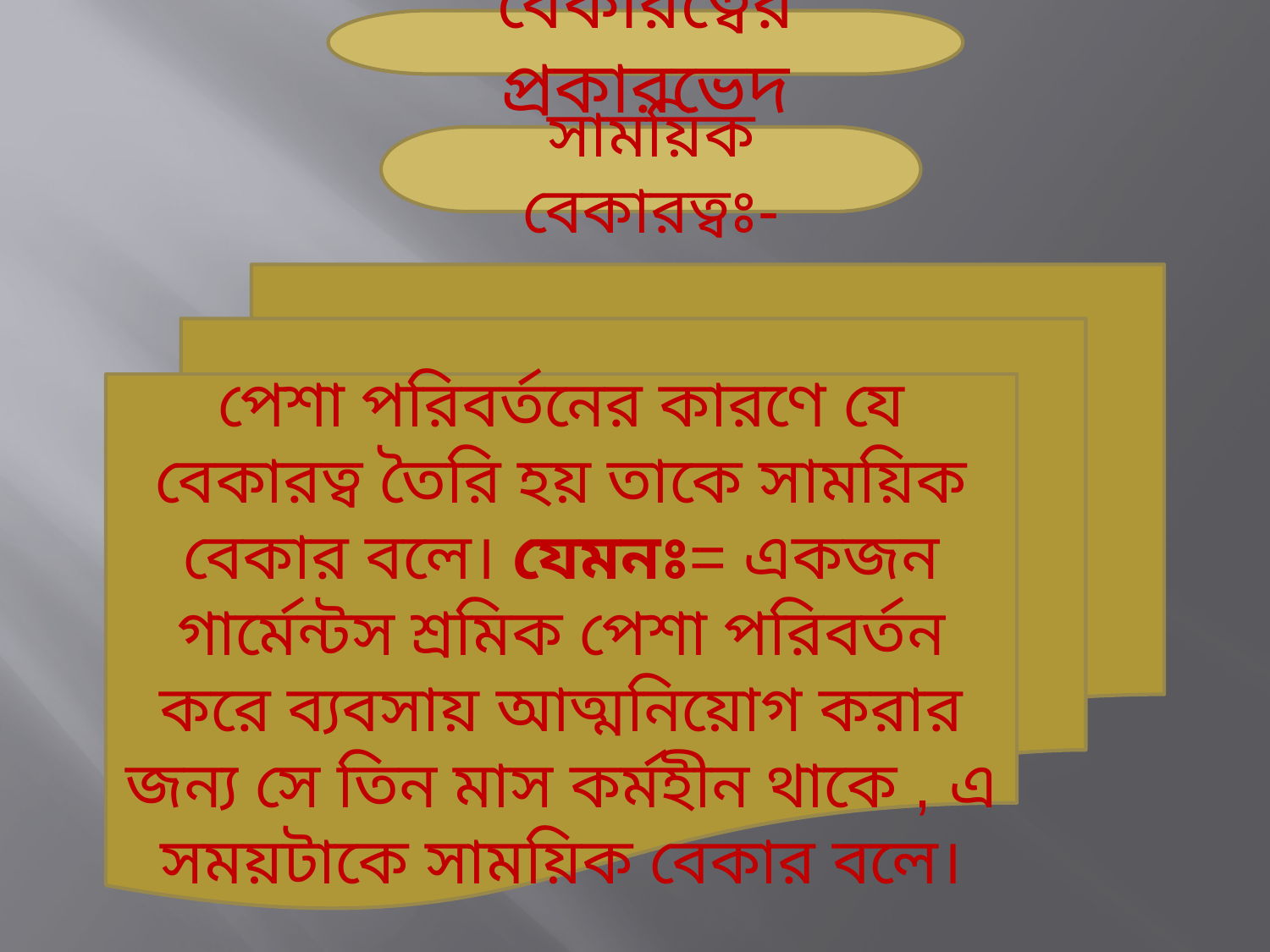

বেকারত্বের প্রকারভেদ

সাময়িক বেকারত্বঃ-
পেশা পরিবর্তনের কারণে যে বেকারত্ব তৈরি হয় তাকে সাময়িক বেকার বলে। যেমনঃ= একজন গার্মেন্টস শ্রমিক পেশা পরিবর্তন করে ব্যবসায় আত্মনিয়োগ করার জন্য সে তিন মাস কর্মহীন থাকে , এ সময়টাকে সাময়িক বেকার বলে।